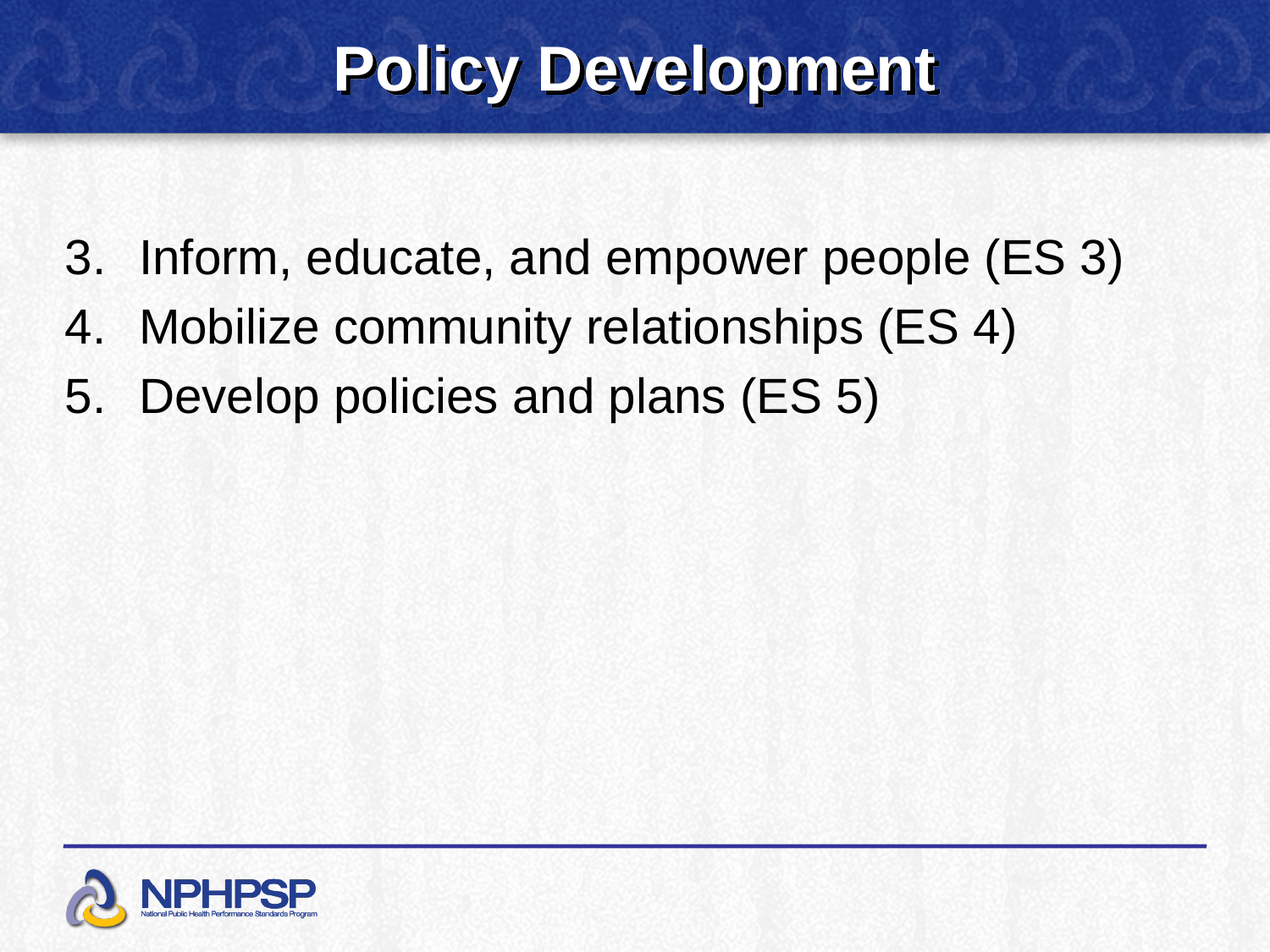

# Policy Development
Inform, educate, and empower people (ES 3)
Mobilize community relationships (ES 4)
Develop policies and plans (ES 5)